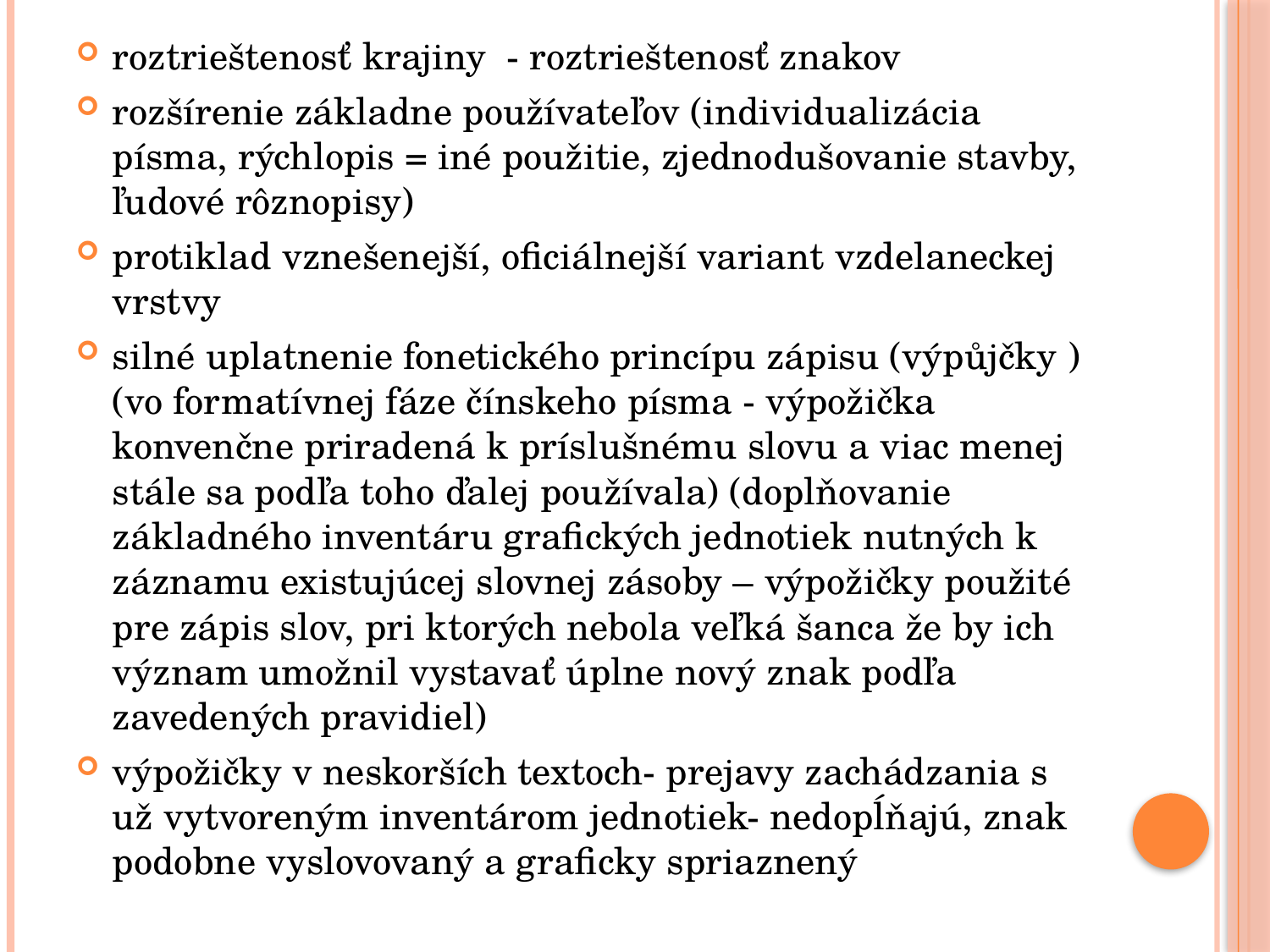

roztrieštenosť krajiny  - roztrieštenosť znakov
rozšírenie základne používateľov (individualizácia písma, rýchlopis = iné použitie, zjednodušovanie stavby, ľudové rôznopisy)
protiklad vznešenejší, oficiálnejší variant vzdelaneckej vrstvy
silné uplatnenie fonetického princípu zápisu (výpůjčky ) (vo formatívnej fáze čínskeho písma - výpožička konvenčne priradená k príslušnému slovu a viac menej stále sa podľa toho ďalej používala) (doplňovanie základného inventáru grafických jednotiek nutných k záznamu existujúcej slovnej zásoby – výpožičky použité pre zápis slov, pri ktorých nebola veľká šanca že by ich význam umožnil vystavať úplne nový znak podľa zavedených pravidiel)
výpožičky v neskorších textoch- prejavy zachádzania s už vytvoreným inventárom jednotiek- nedopĺňajú, znak podobne vyslovovaný a graficky spriaznený